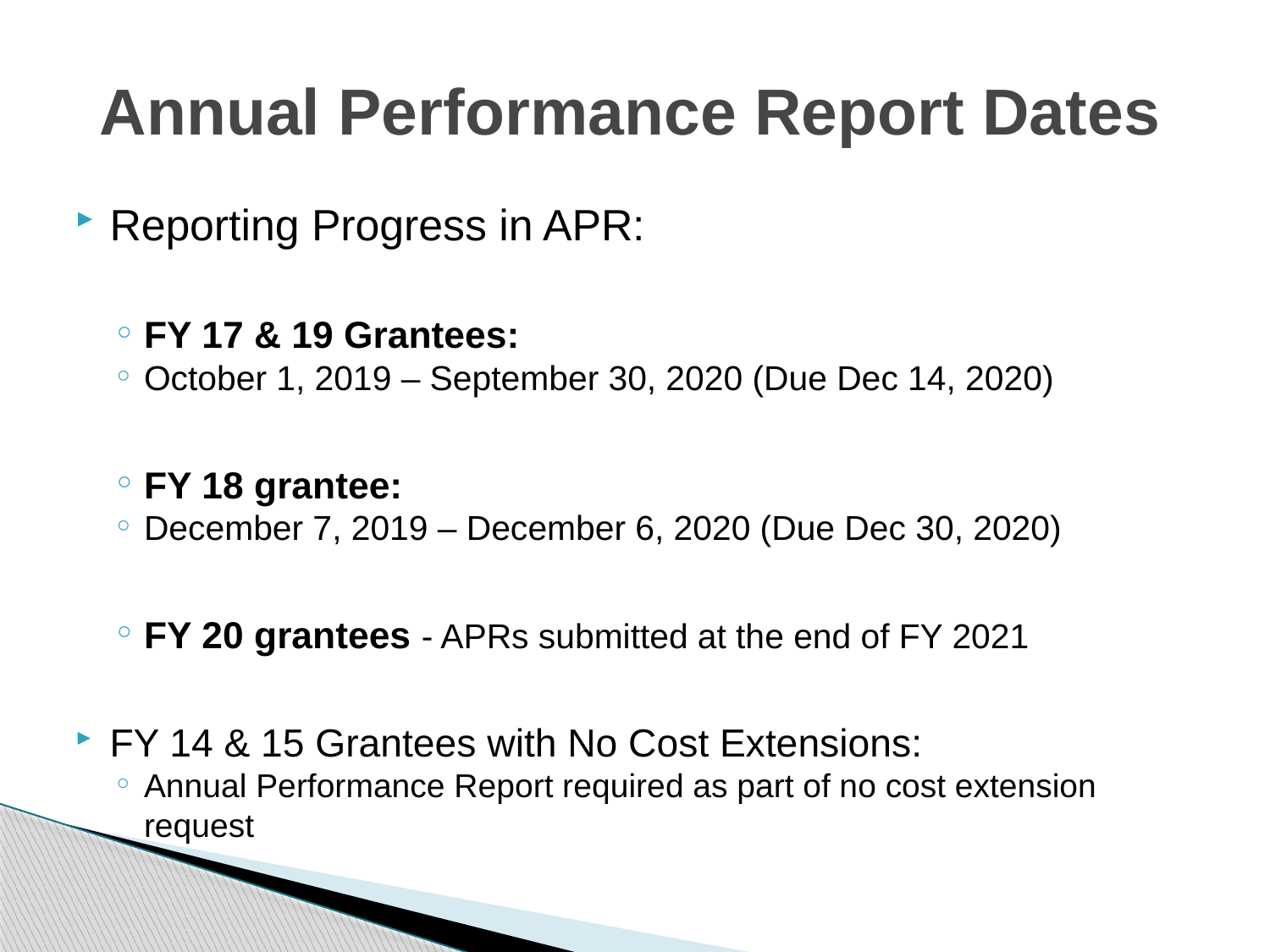

# Annual Performance Report Dates
Reporting Progress in APR:

FY 17 & 19 Grantees:
October 1, 2019 – September 30, 2020 (Due Dec 14, 2020)

FY 18 grantee:
December 7, 2019 – December 6, 2020 (Due Dec 30, 2020)

FY 20 grantees - APRs submitted at the end of FY 2021

FY 14 & 15 Grantees with No Cost Extensions:
Annual Performance Report required as part of no cost extension request